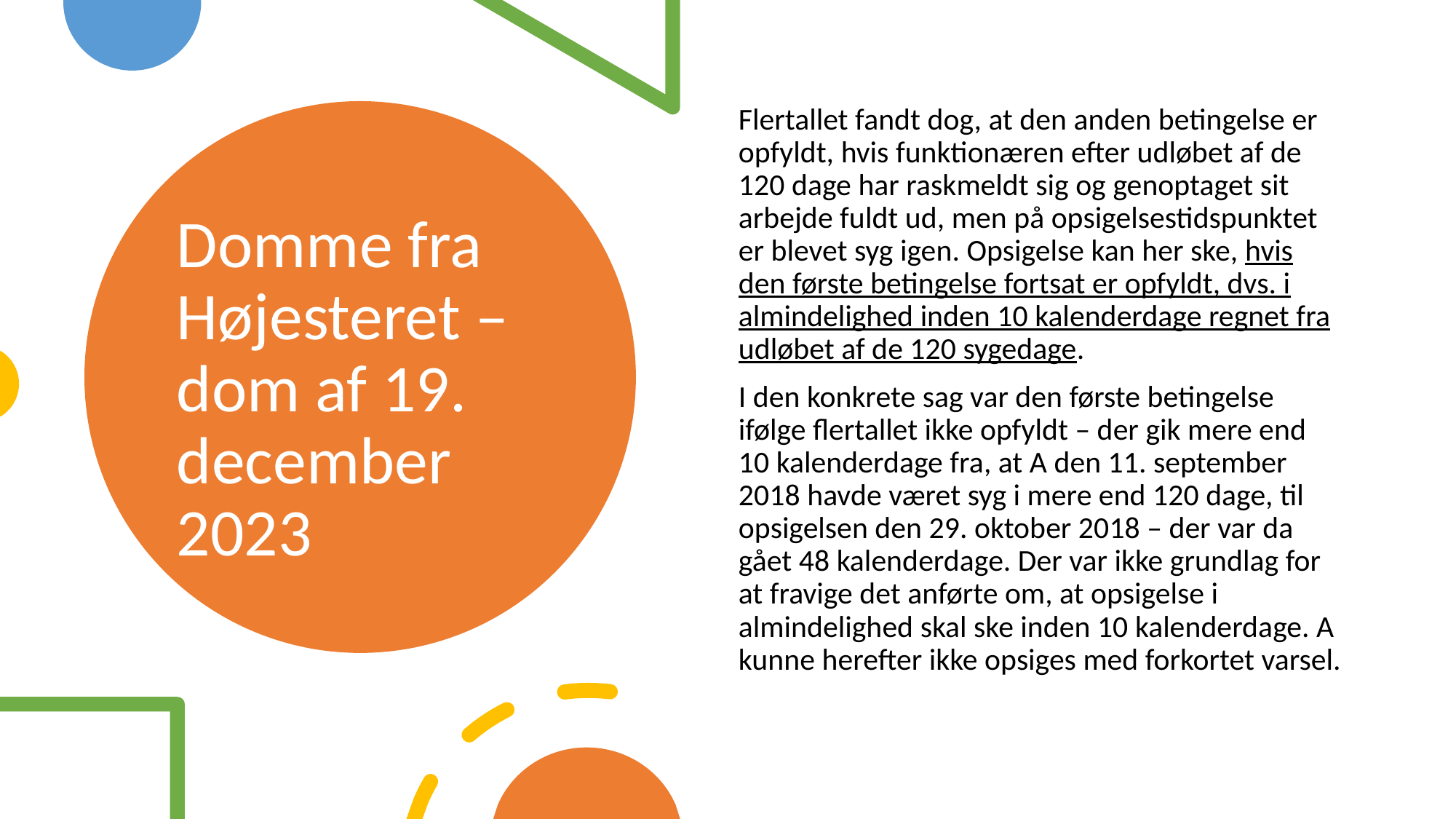

Flertallet fandt dog, at den anden betingelse er opfyldt, hvis funktionæren efter udløbet af de 120 dage har raskmeldt sig og genoptaget sit arbejde fuldt ud, men på opsigelsestidspunktet er blevet syg igen. Opsigelse kan her ske, hvis den første betingelse fortsat er opfyldt, dvs. i almindelighed inden 10 kalenderdage regnet fra udløbet af de 120 sygedage.
I den konkrete sag var den første betingelse ifølge flertallet ikke opfyldt – der gik mere end 10 kalenderdage fra, at A den 11. september 2018 havde været syg i mere end 120 dage, til opsigelsen den 29. oktober 2018 – der var da gået 48 kalenderdage. Der var ikke grundlag for at fravige det anførte om, at opsigelse i almindelighed skal ske inden 10 kalenderdage. A kunne herefter ikke opsiges med forkortet varsel.

# Domme fra Højesteret – dom af 19. december 2023